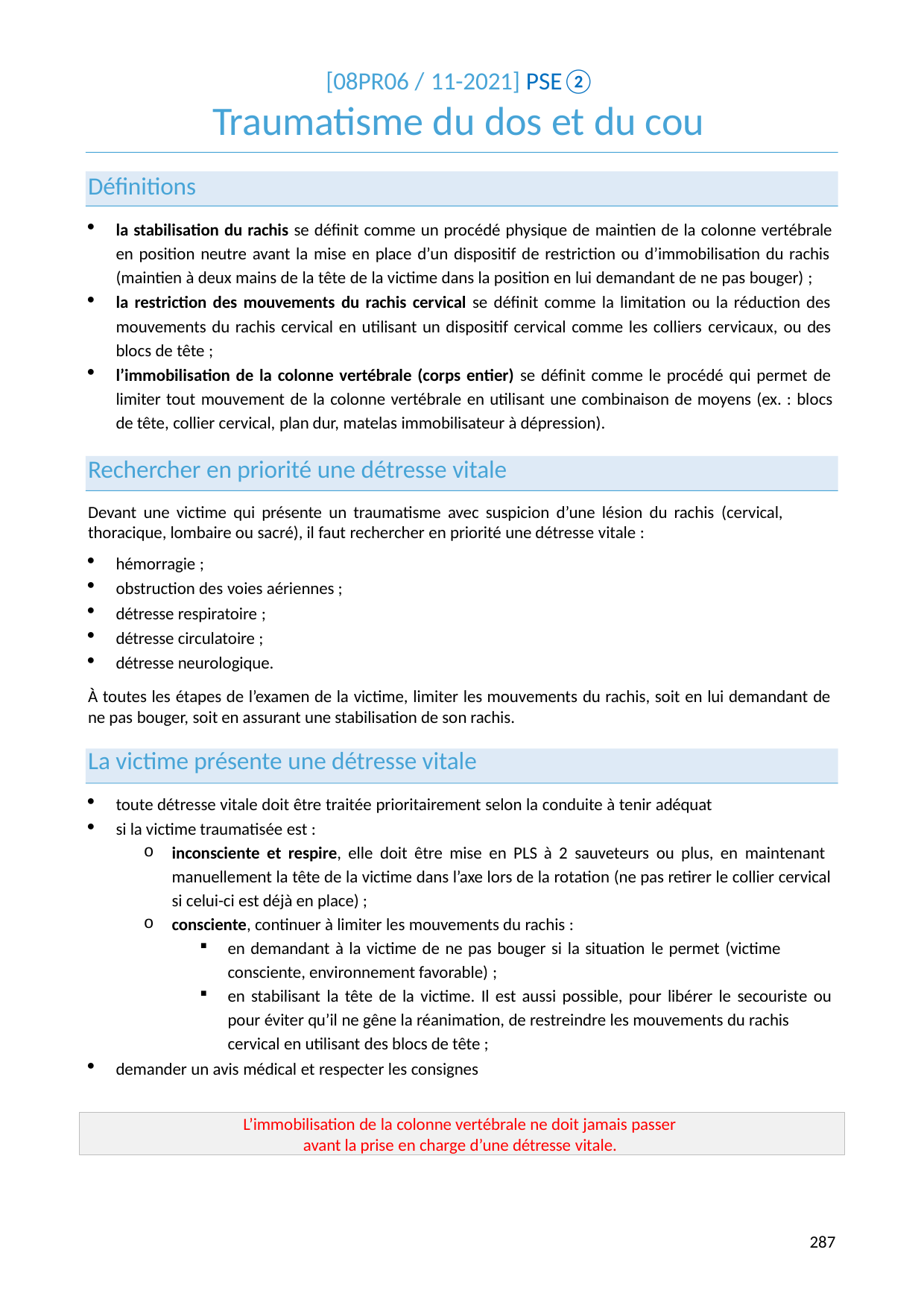

[08PR06 / 11-2021] PSE②
# Traumatisme du dos et du cou

Définitions
la stabilisation du rachis se définit comme un procédé physique de maintien de la colonne vertébrale  en position neutre avant la mise en place d’un dispositif de restriction ou d’immobilisation du rachis  (maintien à deux mains de la tête de la victime dans la position en lui demandant de ne pas bouger) ;
la restriction des mouvements du rachis cervical se définit comme la limitation ou la réduction des  mouvements du rachis cervical en utilisant un dispositif cervical comme les colliers cervicaux, ou des  blocs de tête ;
l’immobilisation de la colonne vertébrale (corps entier) se définit comme le procédé qui permet de  limiter tout mouvement de la colonne vertébrale en utilisant une combinaison de moyens (ex. : blocs  de tête, collier cervical, plan dur, matelas immobilisateur à dépression).

Rechercher en priorité une détresse vitale
Devant une victime qui présente un traumatisme avec suspicion d’une lésion du rachis (cervical,  thoracique, lombaire ou sacré), il faut rechercher en priorité une détresse vitale :
hémorragie ;
obstruction des voies aériennes ;
détresse respiratoire ;
détresse circulatoire ;
détresse neurologique.
À toutes les étapes de l’examen de la victime, limiter les mouvements du rachis, soit en lui demandant de  ne pas bouger, soit en assurant une stabilisation de son rachis.

La victime présente une détresse vitale
toute détresse vitale doit être traitée prioritairement selon la conduite à tenir adéquat
si la victime traumatisée est :
inconsciente et respire, elle doit être mise en PLS à 2 sauveteurs ou plus, en maintenant  manuellement la tête de la victime dans l’axe lors de la rotation (ne pas retirer le collier cervical
si celui-ci est déjà en place) ;
consciente, continuer à limiter les mouvements du rachis :
en demandant à la victime de ne pas bouger si la situation le permet (victime  consciente, environnement favorable) ;
en stabilisant la tête de la victime. Il est aussi possible, pour libérer le secouriste ou
pour éviter qu’il ne gêne la réanimation, de restreindre les mouvements du rachis  cervical en utilisant des blocs de tête ;
demander un avis médical et respecter les consignes

L’immobilisation de la colonne vertébrale ne doit jamais passer  avant la prise en charge d’une détresse vitale.
287